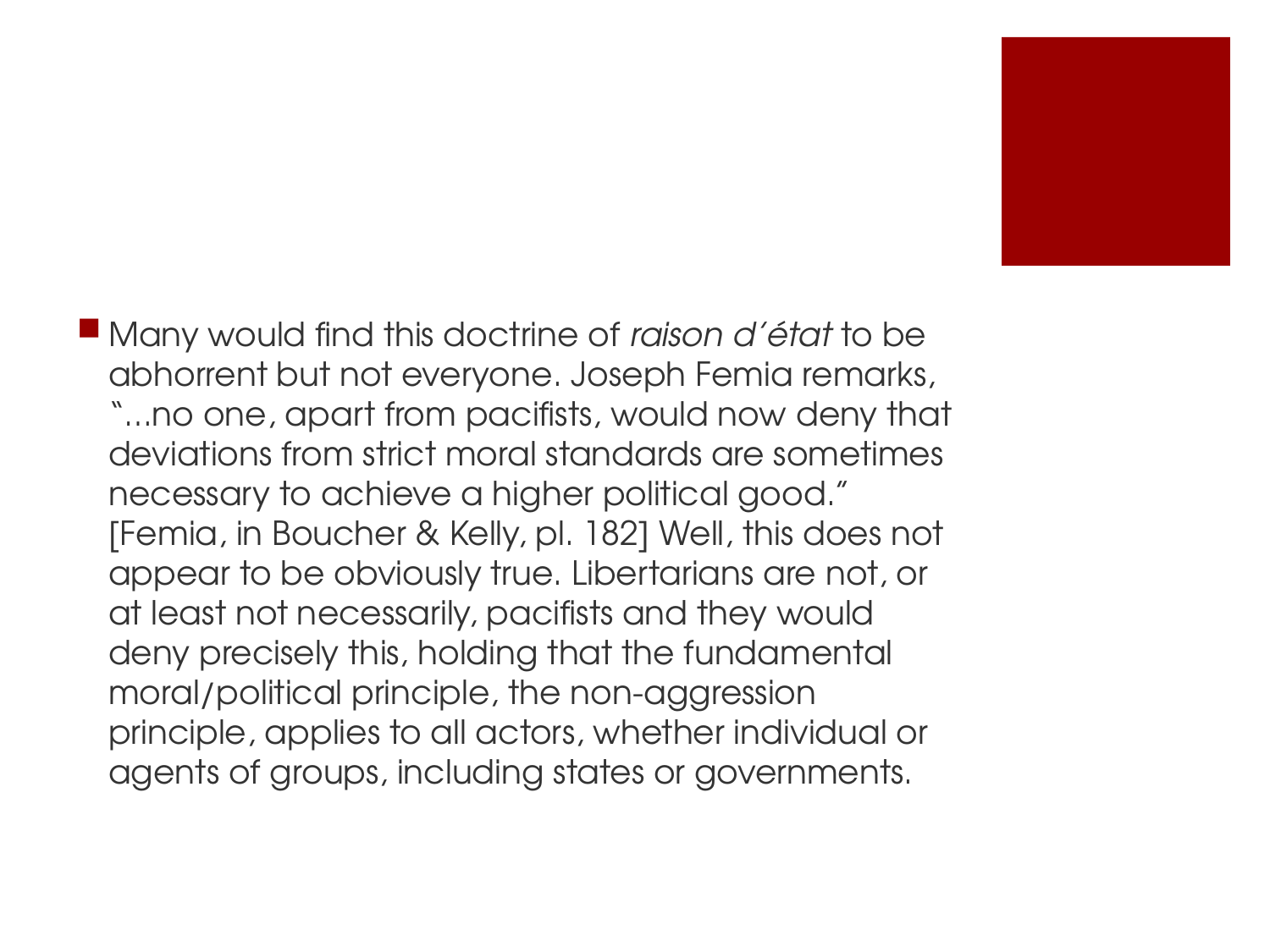

#
Many would find this doctrine of raison d’état to be abhorrent but not everyone. Joseph Femia remarks, “…no one, apart from pacifists, would now deny that deviations from strict moral standards are sometimes necessary to achieve a higher political good.” [Femia, in Boucher & Kelly, pl. 182] Well, this does not appear to be obviously true. Libertarians are not, or at least not necessarily, pacifists and they would deny precisely this, holding that the fundamental moral/political principle, the non-aggression principle, applies to all actors, whether individual or agents of groups, including states or governments.